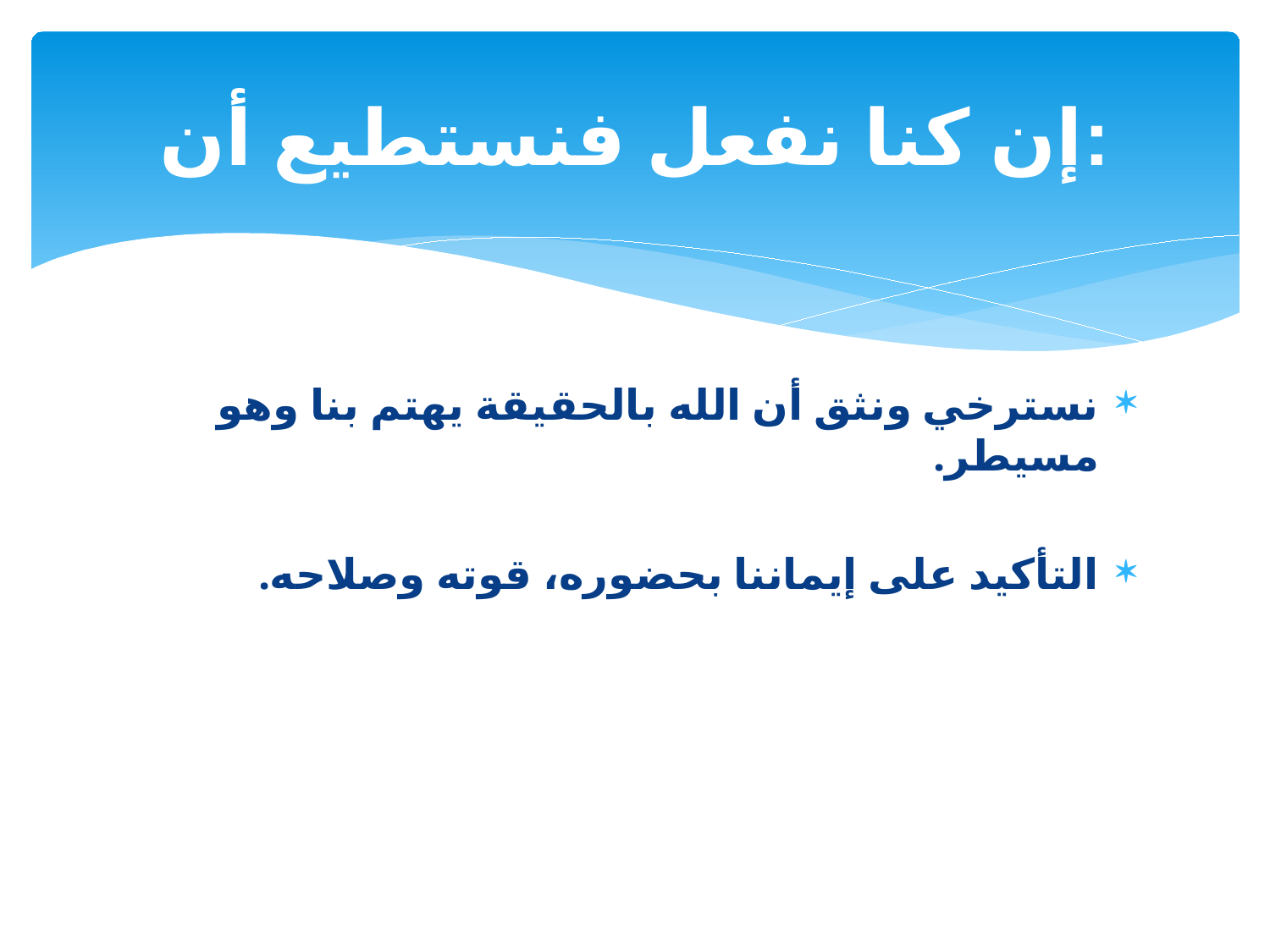

# إن كنا نفعل فنستطيع أن:
نسترخي ونثق أن الله بالحقيقة يهتم بنا وهو مسيطر.

التأكيد على إيماننا بحضوره، قوته وصلاحه.